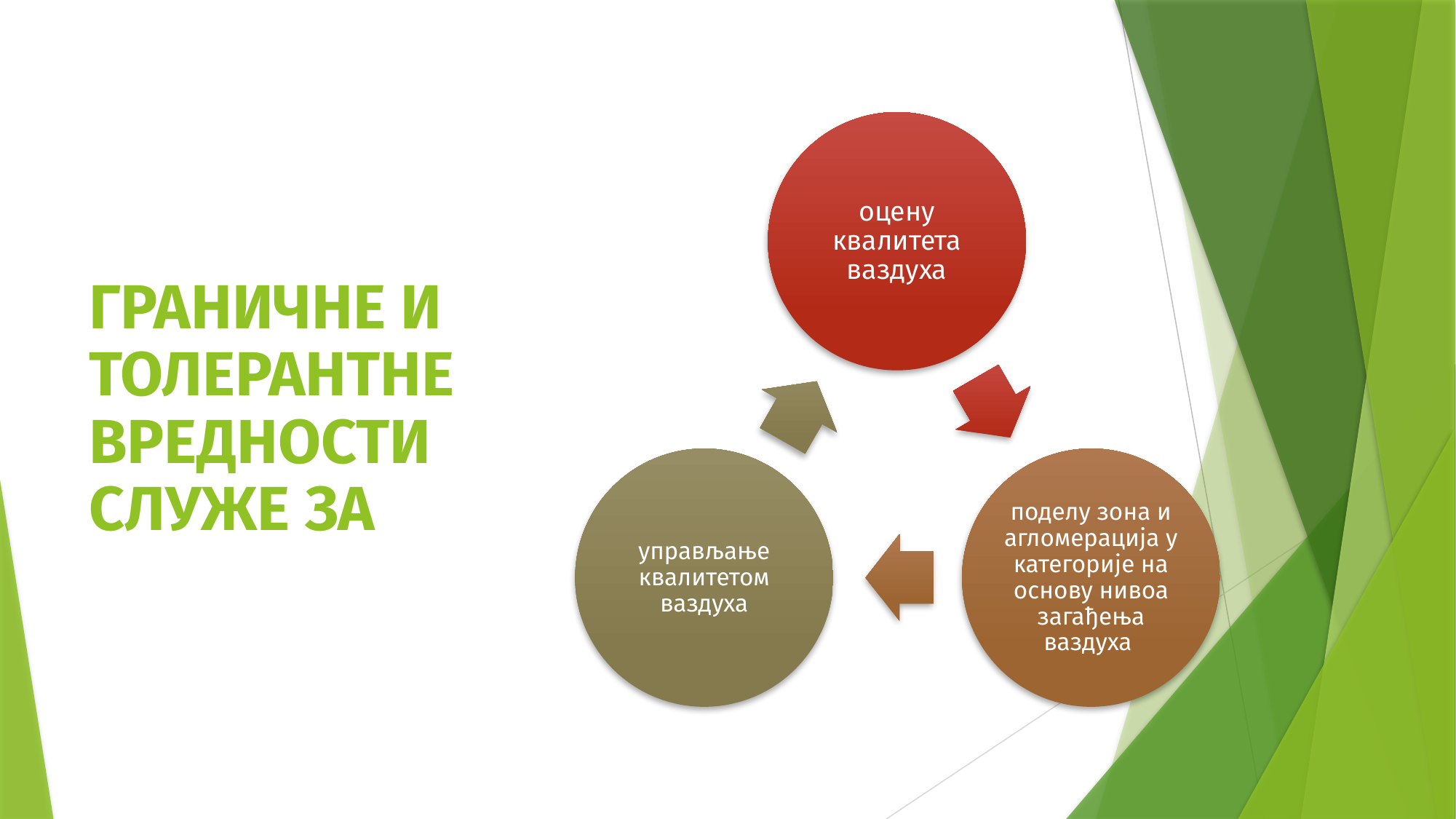

оцену квалитета ваздуха

поделу зона и агломерација у категорије на основу нивоа загађења ваздуха

управљање квалитетом ваздуха

# ГРАНИЧНЕ И ТОЛЕРАНТНЕ ВРЕДНОСТИ СЛУЖЕ ЗА